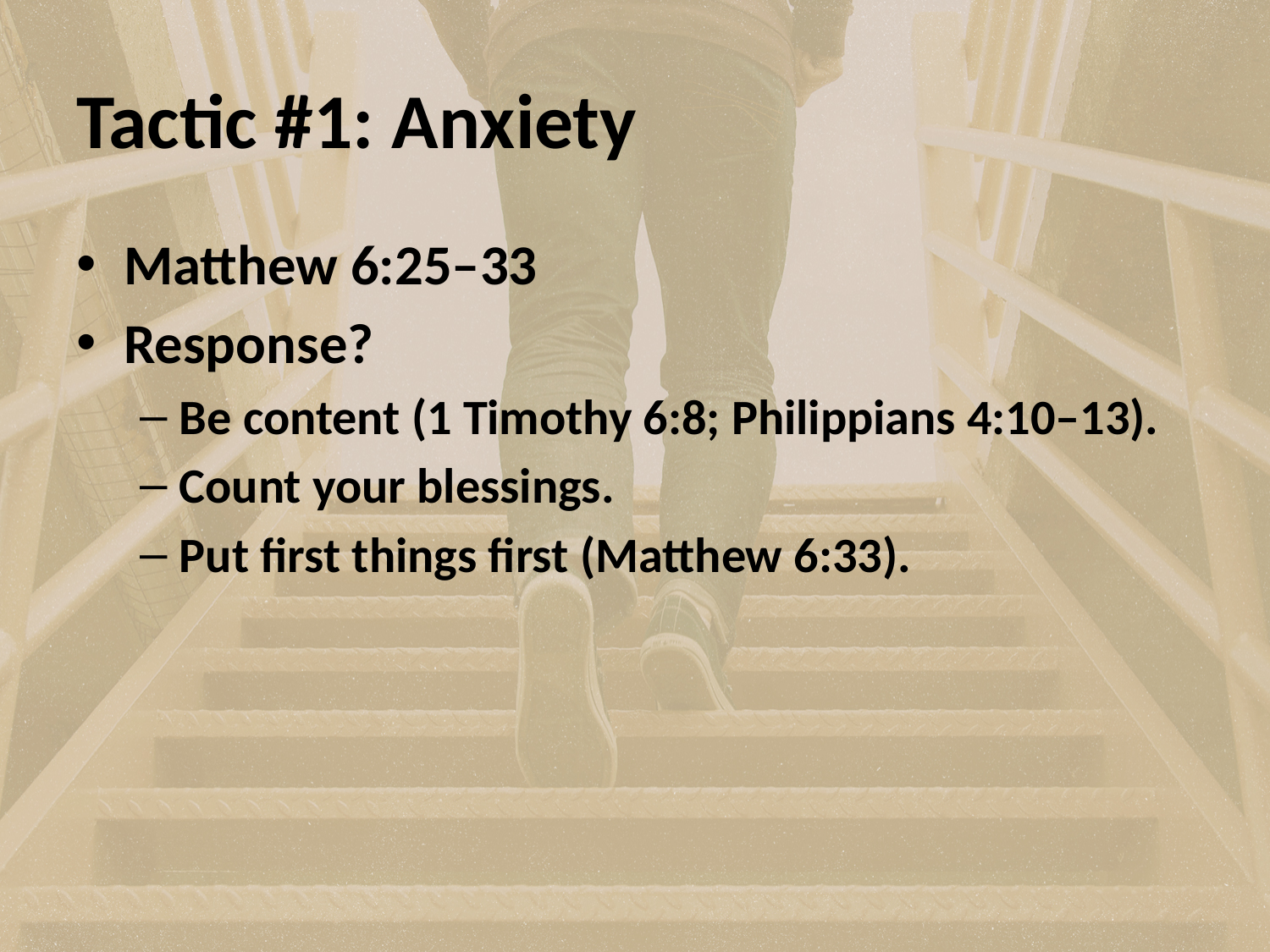

# Tactic #1: Anxiety
Matthew 6:25–33
Response?
Be content (1 Timothy 6:8; Philippians 4:10–13).
Count your blessings.
Put first things first (Matthew 6:33).